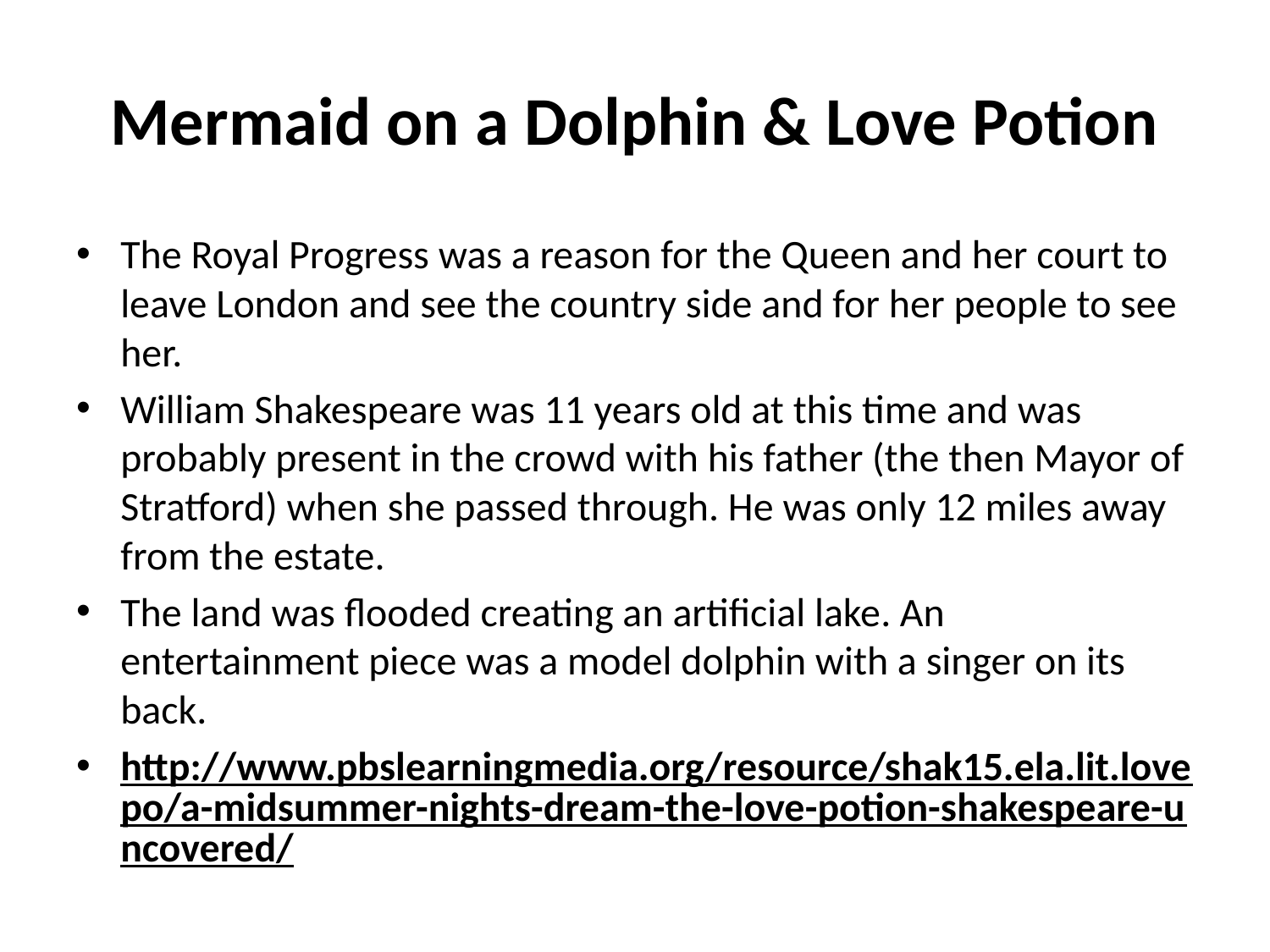

# Mermaid on a Dolphin & Love Potion
The Royal Progress was a reason for the Queen and her court to leave London and see the country side and for her people to see her.
William Shakespeare was 11 years old at this time and was probably present in the crowd with his father (the then Mayor of Stratford) when she passed through. He was only 12 miles away from the estate.
The land was flooded creating an artificial lake. An entertainment piece was a model dolphin with a singer on its back.
http://www.pbslearningmedia.org/resource/shak15.ela.lit.lovepo/a-midsummer-nights-dream-the-love-potion-shakespeare-uncovered/